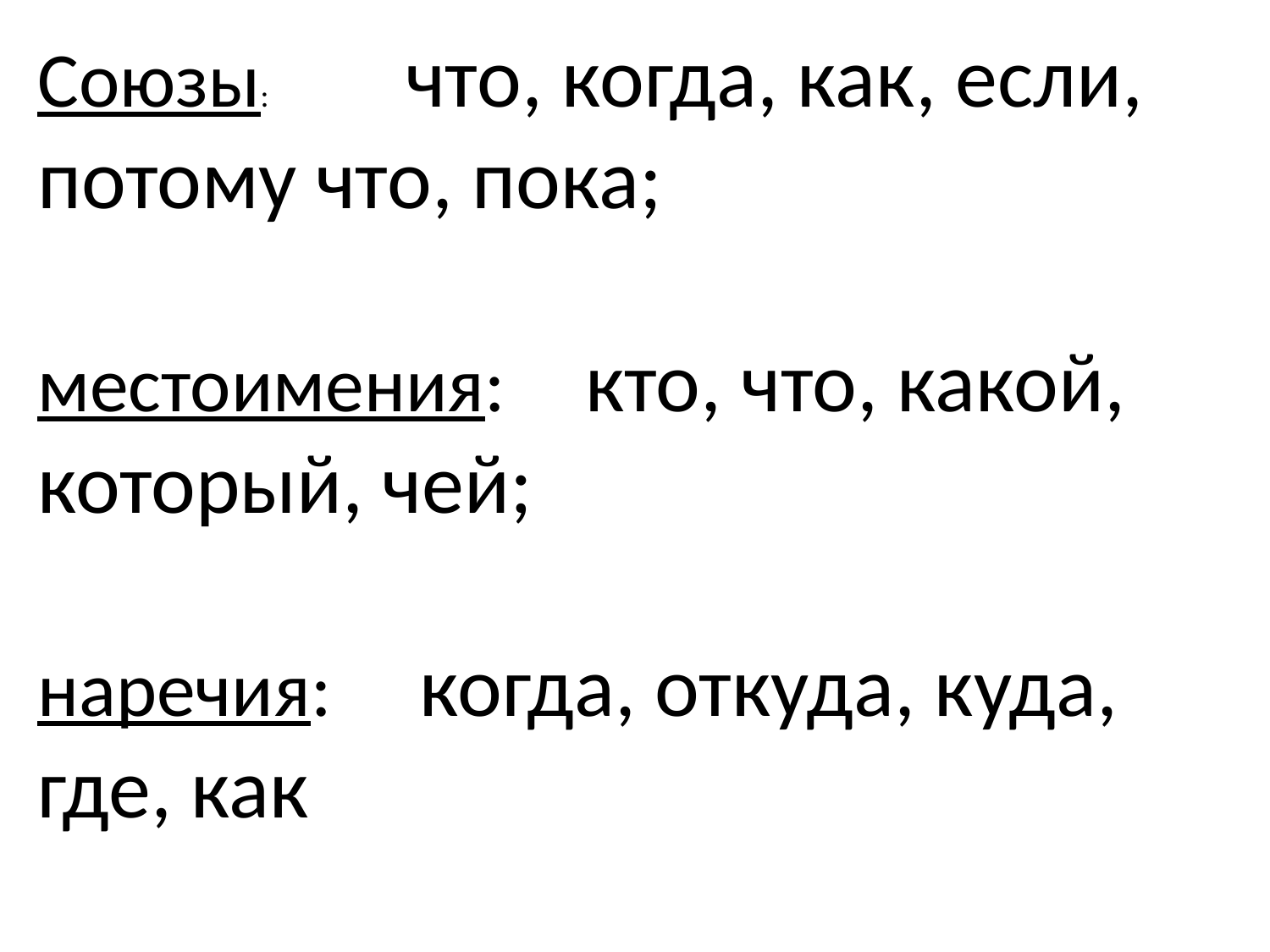

Союзы:                   что, когда, как, если,     потому что, пока;

местоимения:           кто, что, какой, который, чей;

наречия:     когда, откуда, куда, где, как